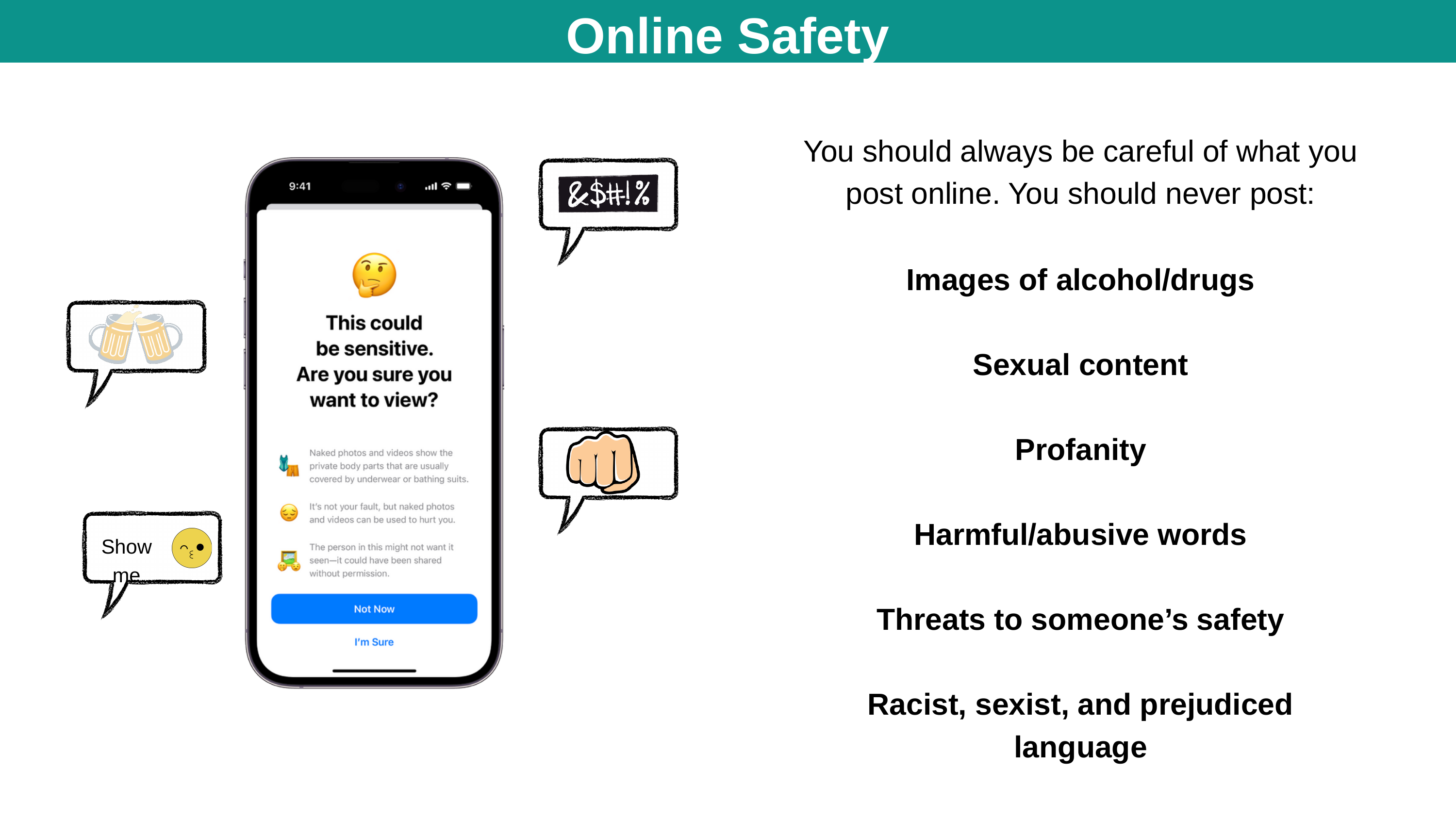

Online Safety
You should always be careful of what you post online. You should never post:

Images of alcohol/drugs

Sexual content

Profanity

Harmful/abusive words

Threats to someone’s safety

Racist, sexist, and prejudiced language

Show me